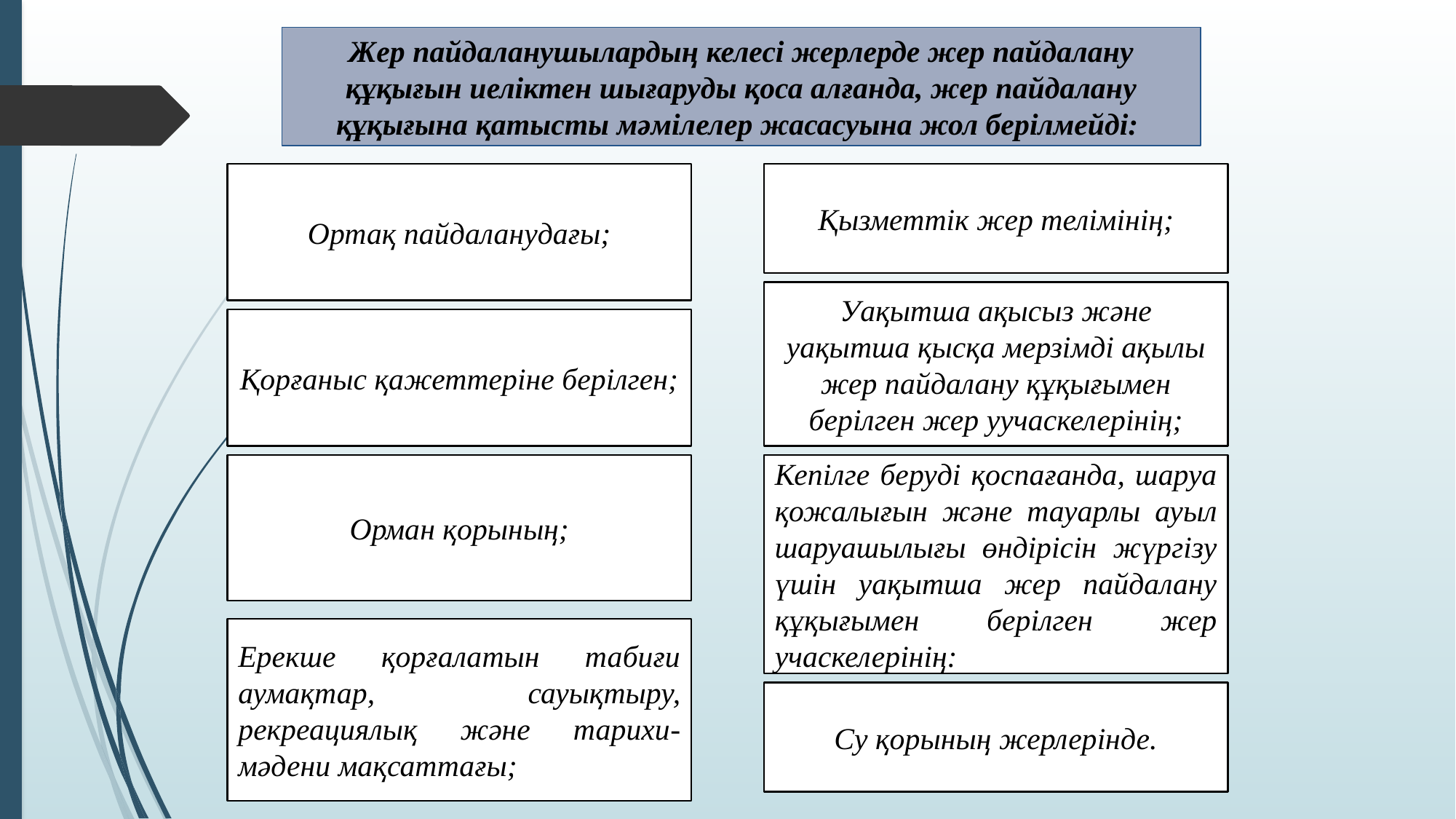

Жер пайдаланушылардың келесі жерлерде жер пайдалану құқығын иеліктен шығаруды қоса алғанда, жер пайдалану құқығына қатысты мәмілелер жасасуына жол берілмейді:
Ортақ пайдаланудағы;
Қызметтік жер телімінің;
Уақытша ақысыз және уақытша қысқа мерзімді ақылы жер пайдалану құқығымен берілген жер уучаскелерінің;
Қорғаныс қажеттеріне берілген;
Орман қорының;
Кепілге беруді қоспағанда, шаруа қожалығын және тауарлы ауыл шаруашылығы өндірісін жүргізу үшін уақытша жер пайдалану құқығымен берілген жер учаскелерінің:
Ерекше қорғалатын табиғи аумақтар, сауықтыру, рекреациялық және тарихи-мәдени мақсаттағы;
Су қорының жерлерінде.